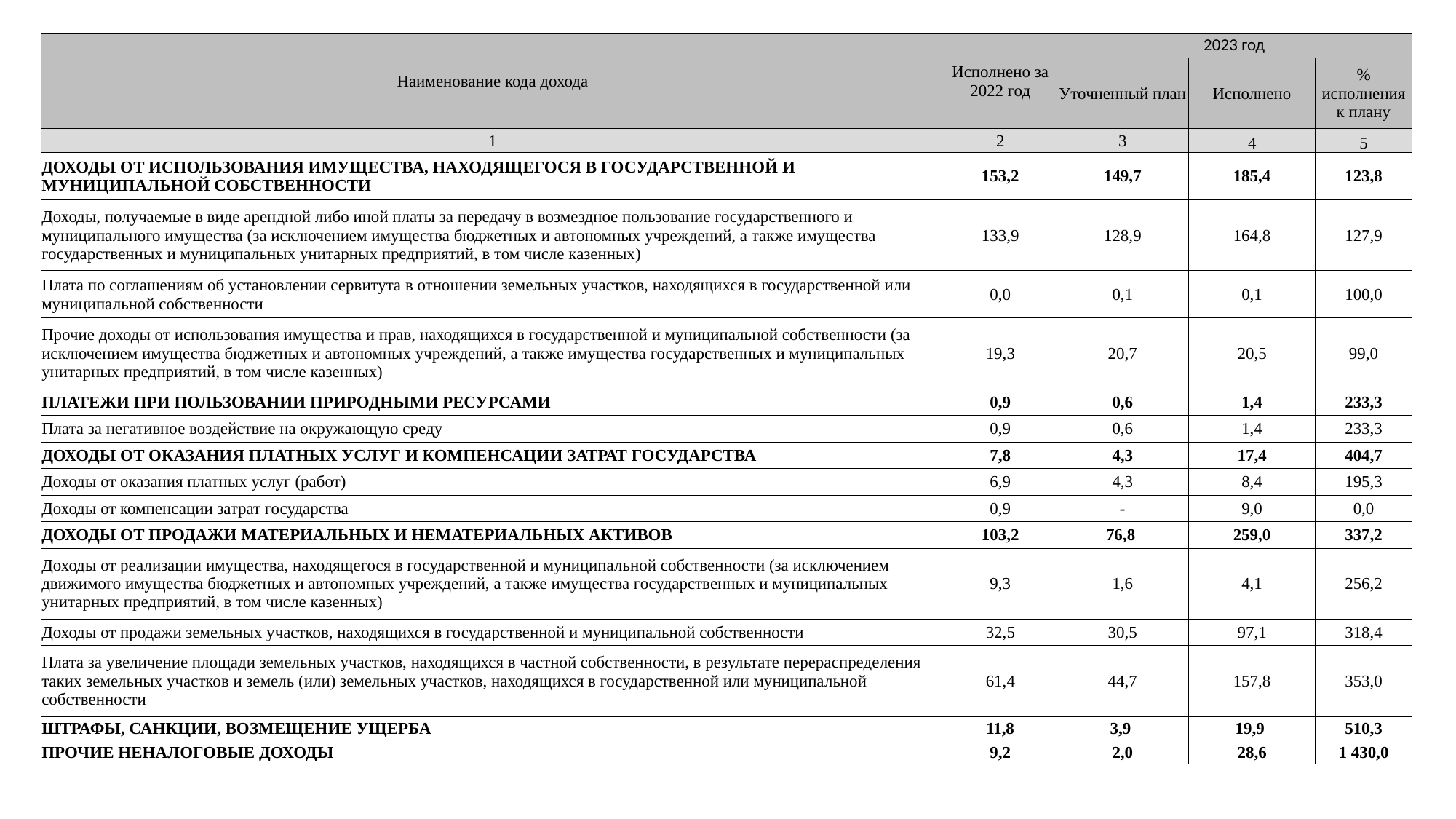

| Наименование кода дохода | Исполнено за 2022 год | 2023 год |  |  |
| --- | --- | --- | --- | --- |
|  |  | Уточненный план | Исполнено | % исполнения к плану |
| 1 | 2 | 3 | 4 | 5 |
| ДОХОДЫ ОТ ИСПОЛЬЗОВАНИЯ ИМУЩЕСТВА, НАХОДЯЩЕГОСЯ В ГОСУДАРСТВЕННОЙ И МУНИЦИПАЛЬНОЙ СОБСТВЕННОСТИ | 153,2 | 149,7 | 185,4 | 123,8 |
| Доходы, получаемые в виде арендной либо иной платы за передачу в возмездное пользование государственного и муниципального имущества (за исключением имущества бюджетных и автономных учреждений, а также имущества государственных и муниципальных унитарных предприятий, в том числе казенных) | 133,9 | 128,9 | 164,8 | 127,9 |
| Плата по соглашениям об установлении сервитута в отношении земельных участков, находящихся в государственной или муниципальной собственности | 0,0 | 0,1 | 0,1 | 100,0 |
| Прочие доходы от использования имущества и прав, находящихся в государственной и муниципальной собственности (за исключением имущества бюджетных и автономных учреждений, а также имущества государственных и муниципальных унитарных предприятий, в том числе казенных) | 19,3 | 20,7 | 20,5 | 99,0 |
| ПЛАТЕЖИ ПРИ ПОЛЬЗОВАНИИ ПРИРОДНЫМИ РЕСУРСАМИ | 0,9 | 0,6 | 1,4 | 233,3 |
| Плата за негативное воздействие на окружающую среду | 0,9 | 0,6 | 1,4 | 233,3 |
| ДОХОДЫ ОТ ОКАЗАНИЯ ПЛАТНЫХ УСЛУГ И КОМПЕНСАЦИИ ЗАТРАТ ГОСУДАРСТВА | 7,8 | 4,3 | 17,4 | 404,7 |
| Доходы от оказания платных услуг (работ) | 6,9 | 4,3 | 8,4 | 195,3 |
| Доходы от компенсации затрат государства | 0,9 | - | 9,0 | 0,0 |
| ДОХОДЫ ОТ ПРОДАЖИ МАТЕРИАЛЬНЫХ И НЕМАТЕРИАЛЬНЫХ АКТИВОВ | 103,2 | 76,8 | 259,0 | 337,2 |
| Доходы от реализации имущества, находящегося в государственной и муниципальной собственности (за исключением движимого имущества бюджетных и автономных учреждений, а также имущества государственных и муниципальных унитарных предприятий, в том числе казенных) | 9,3 | 1,6 | 4,1 | 256,2 |
| Доходы от продажи земельных участков, находящихся в государственной и муниципальной собственности | 32,5 | 30,5 | 97,1 | 318,4 |
| Плата за увеличение площади земельных участков, находящихся в частной собственности, в результате перераспределения таких земельных участков и земель (или) земельных участков, находящихся в государственной или муниципальной собственности | 61,4 | 44,7 | 157,8 | 353,0 |
| ШТРАФЫ, САНКЦИИ, ВОЗМЕЩЕНИЕ УЩЕРБА | 11,8 | 3,9 | 19,9 | 510,3 |
| ПРОЧИЕ НЕНАЛОГОВЫЕ ДОХОДЫ | 9,2 | 2,0 | 28,6 | 1 430,0 |